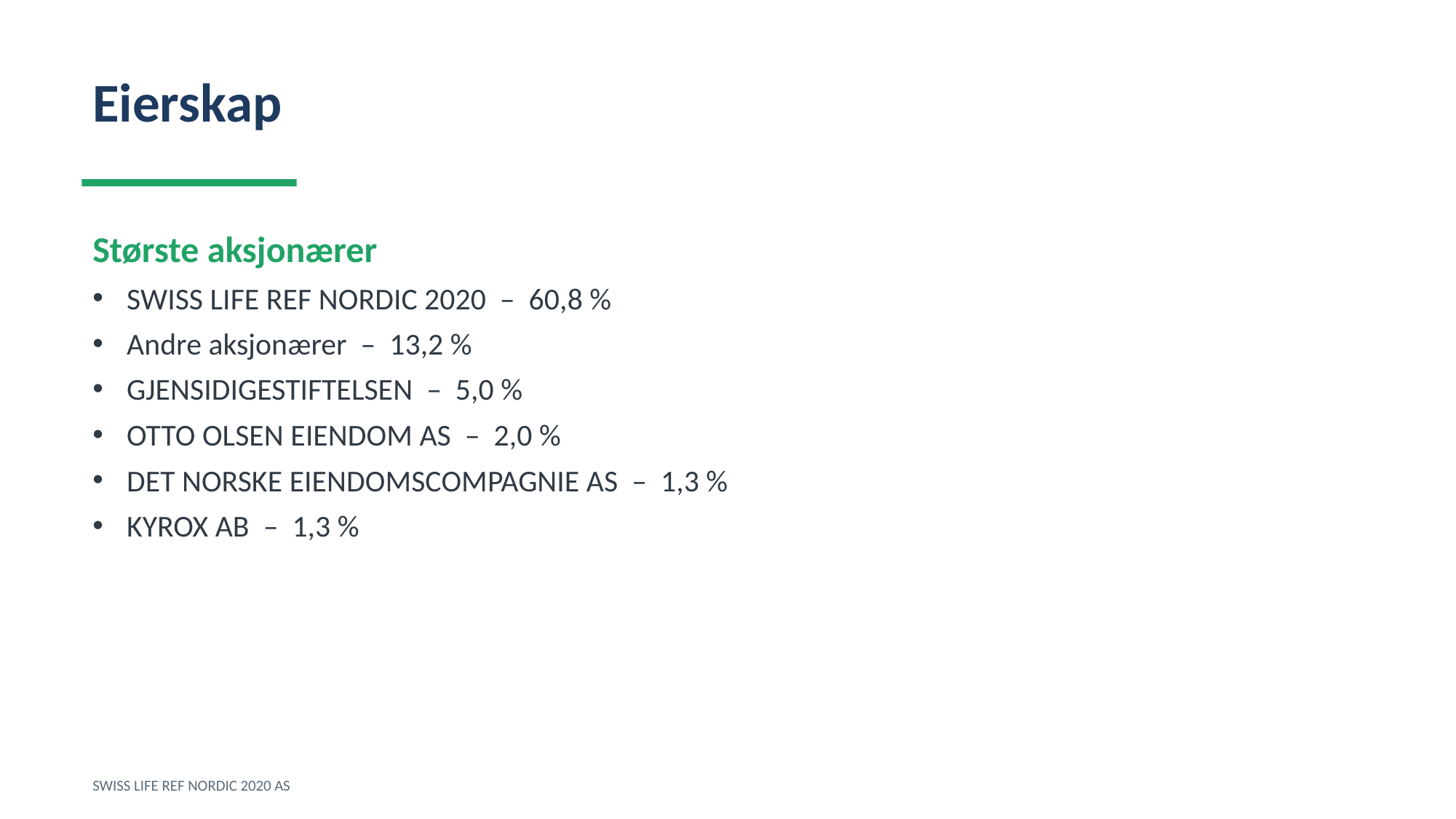

Eierskap

Største aksjonærer
SWISS LIFE REF NORDIC 2020  –  60,8 %
Andre aksjonærer  –  13,2 %
GJENSIDIGESTIFTELSEN  –  5,0 %
OTTO OLSEN EIENDOM AS  –  2,0 %
DET NORSKE EIENDOMSCOMPAGNIE AS  –  1,3 %
KYROX AB  –  1,3 %
SWISS LIFE REF NORDIC 2020 AS